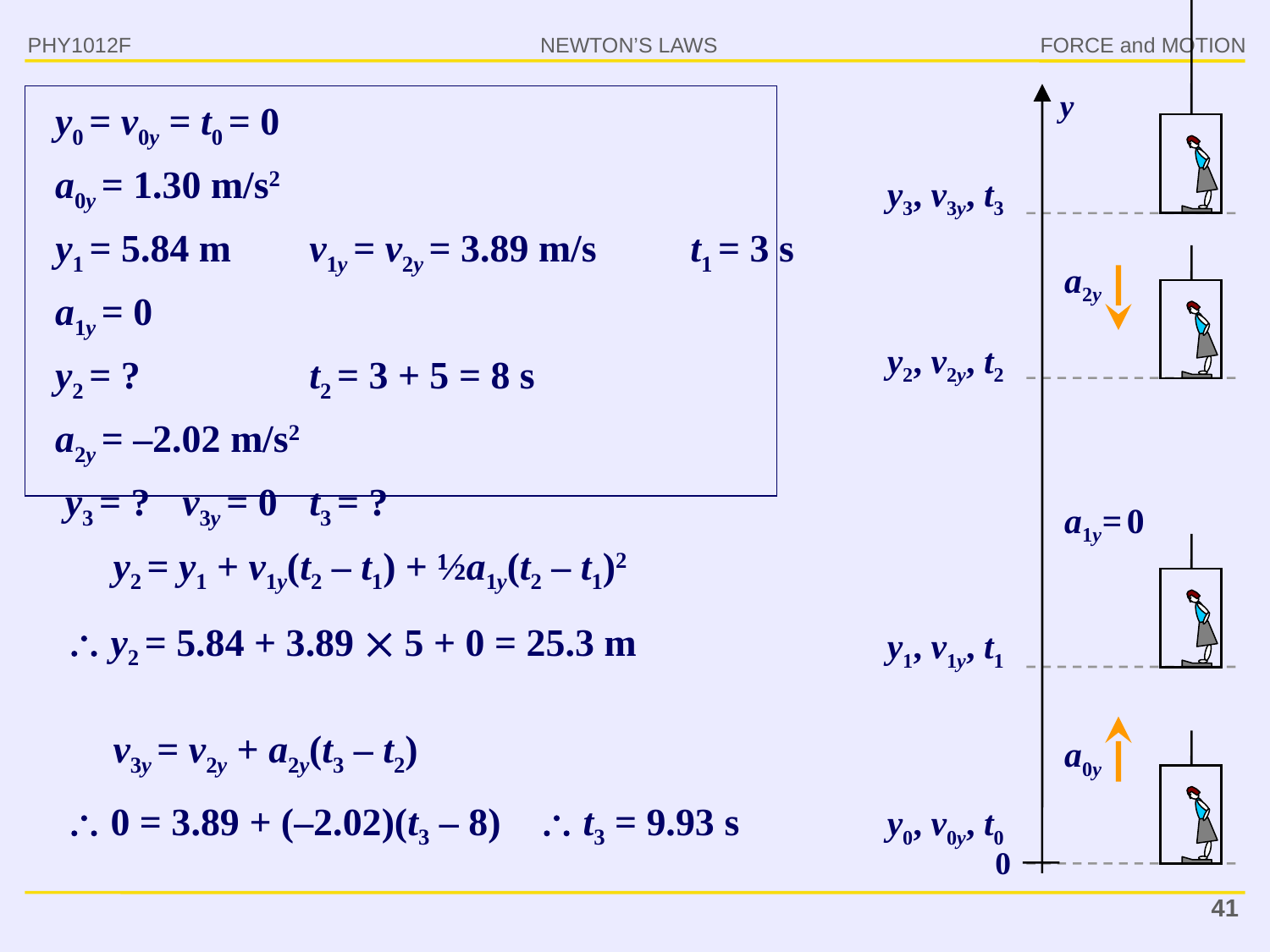

PHY1012F
y

0

y0 = v0y = t0 = 0
a0y = 1.30 m/s2
	y1 = 5.84 m	v1y = v2y = 3.89 m/s	t1 = 3 s
a1y = 0
y2 = ?		t2 = 3 + 5 = 8 s
a2y = –2.02 m/s2
	 y3 = ? 	v3y = 0	t3 = ?

y3, v3y, t3

a2y

y2, v2y, t2
a1y= 0
	y2 = y1 + v1y(t2 – t1) + ½a1y(t2 – t1)2

	∴ y2 = 5.84 + 3.89 × 5 + 0 = 25.3 m
y1, v1y, t1
	v3y = v2y + a2y(t3 – t2)
a0y

	∴ 0 = 3.89 + (–2.02)(t3 – 8)    ∴ t3 = 9.93 s
y0, v0y, t0
41